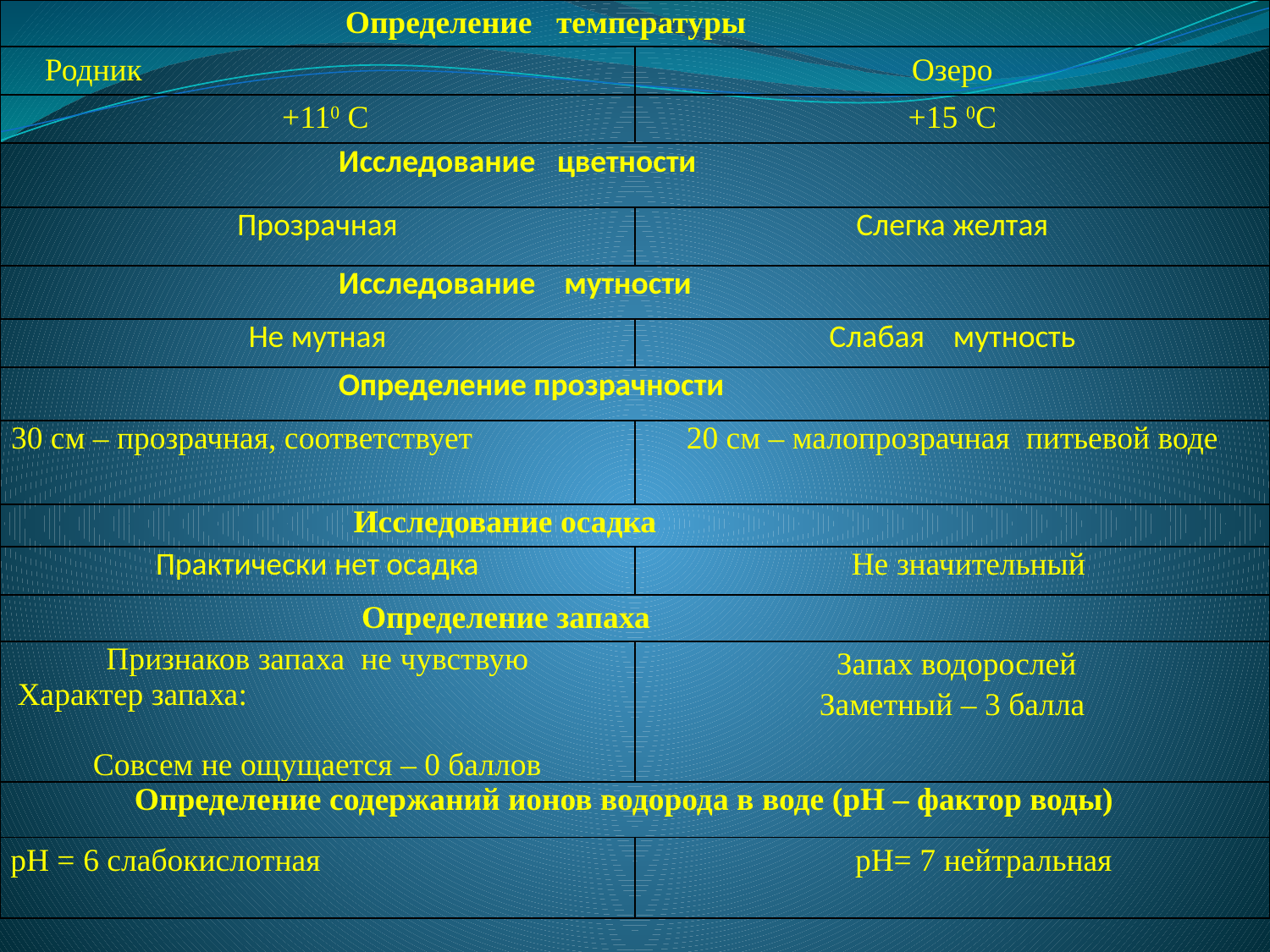

| Определение температуры |  |
| --- | --- |
| Родник | Озеро |
| +110 С | +15 0С |
| Исследование цветности |  |
| Прозрачная | Слегка желтая |
| Исследование мутности |  |
| Не мутная | Слабая мутность |
| Определение прозрачности |  |
| 30 см – прозрачная, соответствует | 20 см – малопрозрачная питьевой воде |
| Исследование осадка |  |
| Практически нет осадка | Не значительный |
| Определение запаха |  |
| Признаков запаха не чувствую Характер запаха: Совсем не ощущается – 0 баллов | Запах водорослей Заметный – 3 балла |
| Определение содержаний ионов водорода в воде (рН – фактор воды) |  |
| рН = 6 слабокислотная | рН= 7 нейтральная |